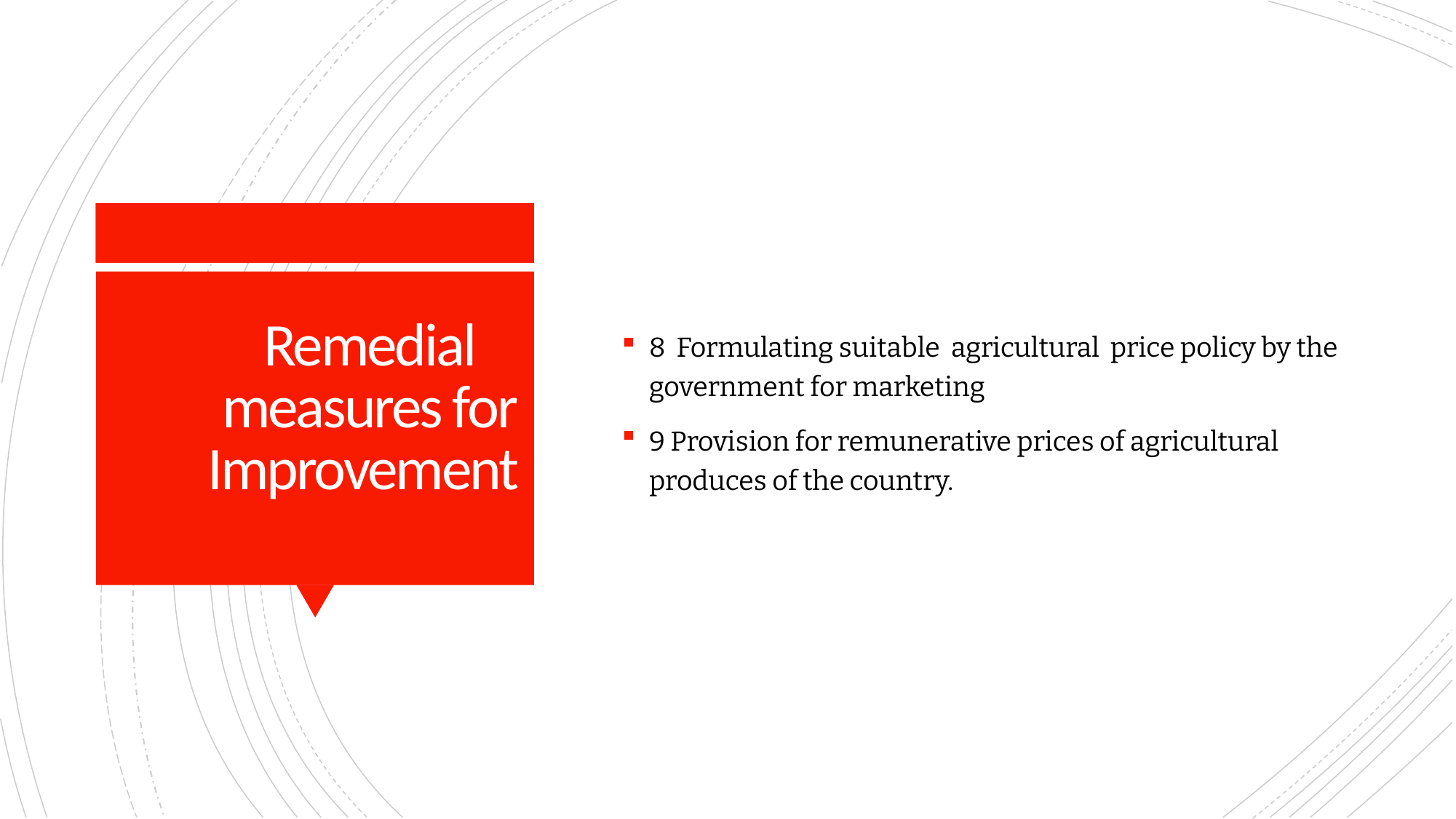

8  Formulating suitable  agricultural  price policy by the government for marketing
9 Provision for remunerative prices of agricultural  produces of the country.
# Remedial measures for Improvement